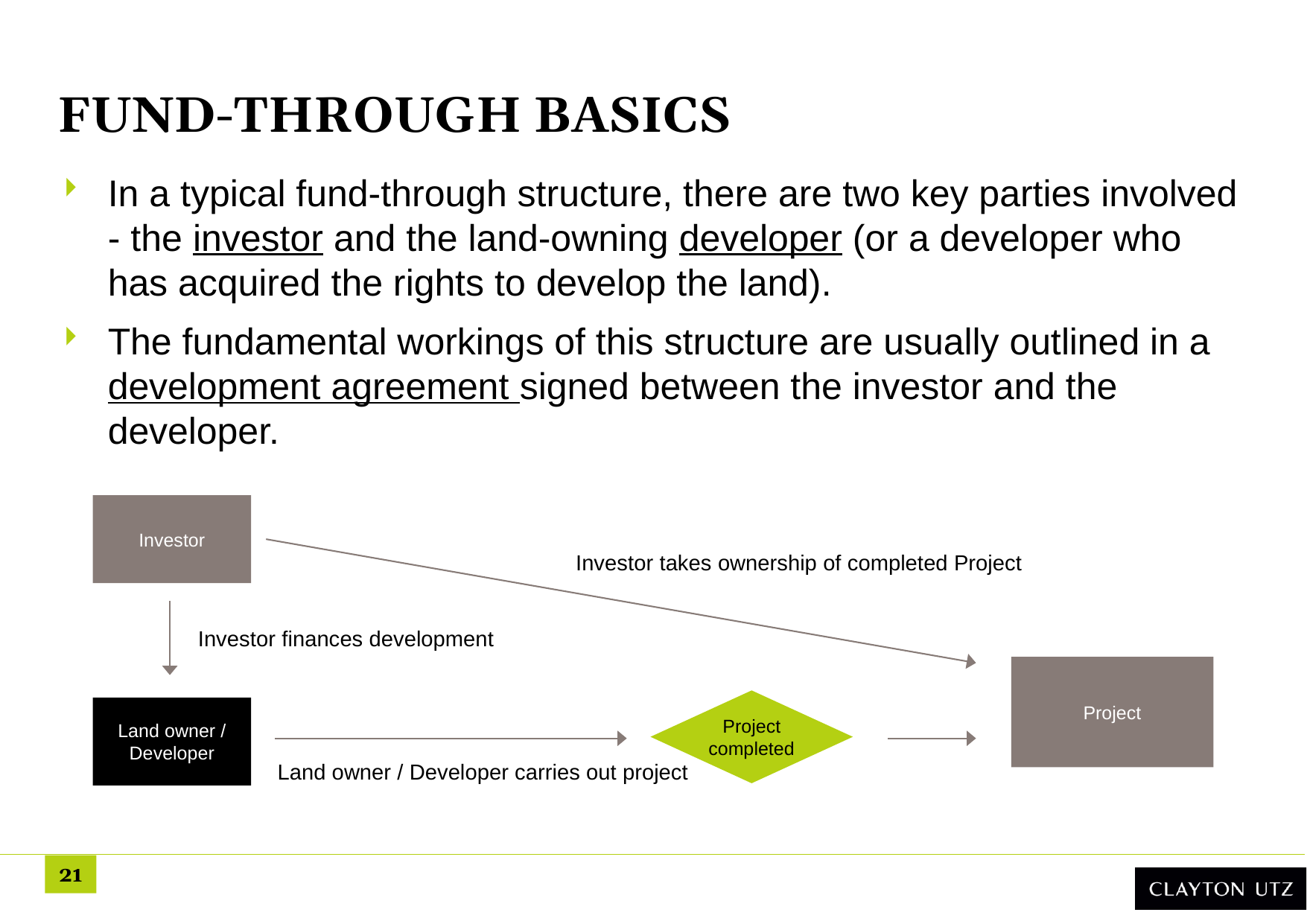

# Fund-through basics
In a typical fund-through structure, there are two key parties involved - the investor and the land-owning developer (or a developer who has acquired the rights to develop the land).
The fundamental workings of this structure are usually outlined in a development agreement signed between the investor and the developer.
Investor
Investor takes ownership of completed Project
Investor finances development
Project
Project completed
Land owner / Developer
Land owner / Developer carries out project
21